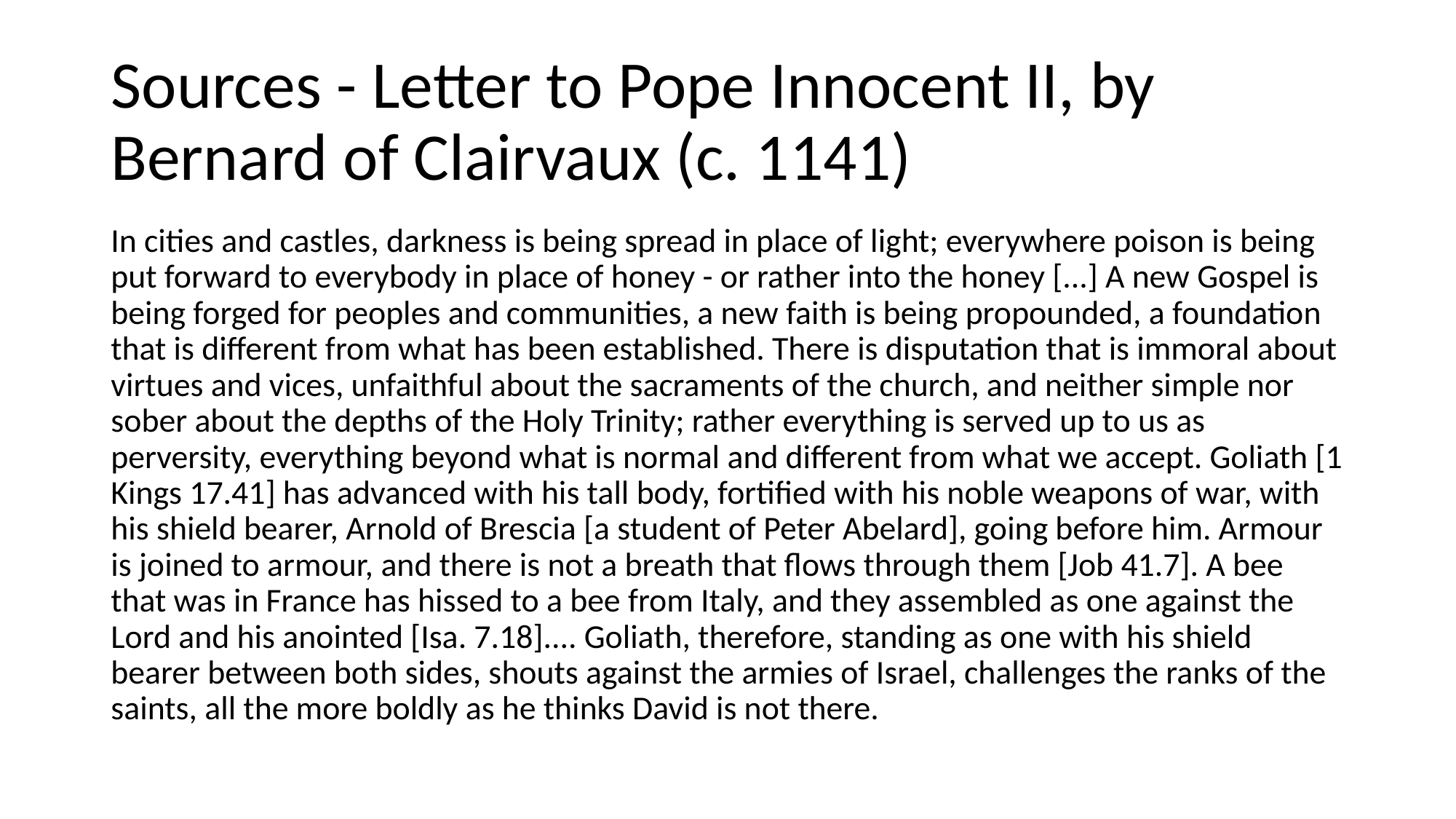

# Sources - Letter to Pope Innocent II, by Bernard of Clairvaux (c. 1141)
In cities and castles, darkness is being spread in place of light; everywhere poison is being put forward to everybody in place of honey - or rather into the honey [...] A new Gospel is being forged for peoples and communities, a new faith is being propounded, a foundation that is different from what has been established. There is disputation that is immoral about virtues and vices, unfaithful about the sacraments of the church, and neither simple nor sober about the depths of the Holy Trinity; rather everything is served up to us as perversity, everything beyond what is normal and different from what we accept. Goliath [1 Kings 17.41] has advanced with his tall body, fortified with his noble weapons of war, with his shield bearer, Arnold of Brescia [a student of Peter Abelard], going before him. Armour is joined to armour, and there is not a breath that flows through them [Job 41.7]. A bee that was in France has hissed to a bee from Italy, and they assembled as one against the Lord and his anointed [Isa. 7.18].... Goliath, therefore, standing as one with his shield bearer between both sides, shouts against the armies of Israel, challenges the ranks of the saints, all the more boldly as he thinks David is not there.